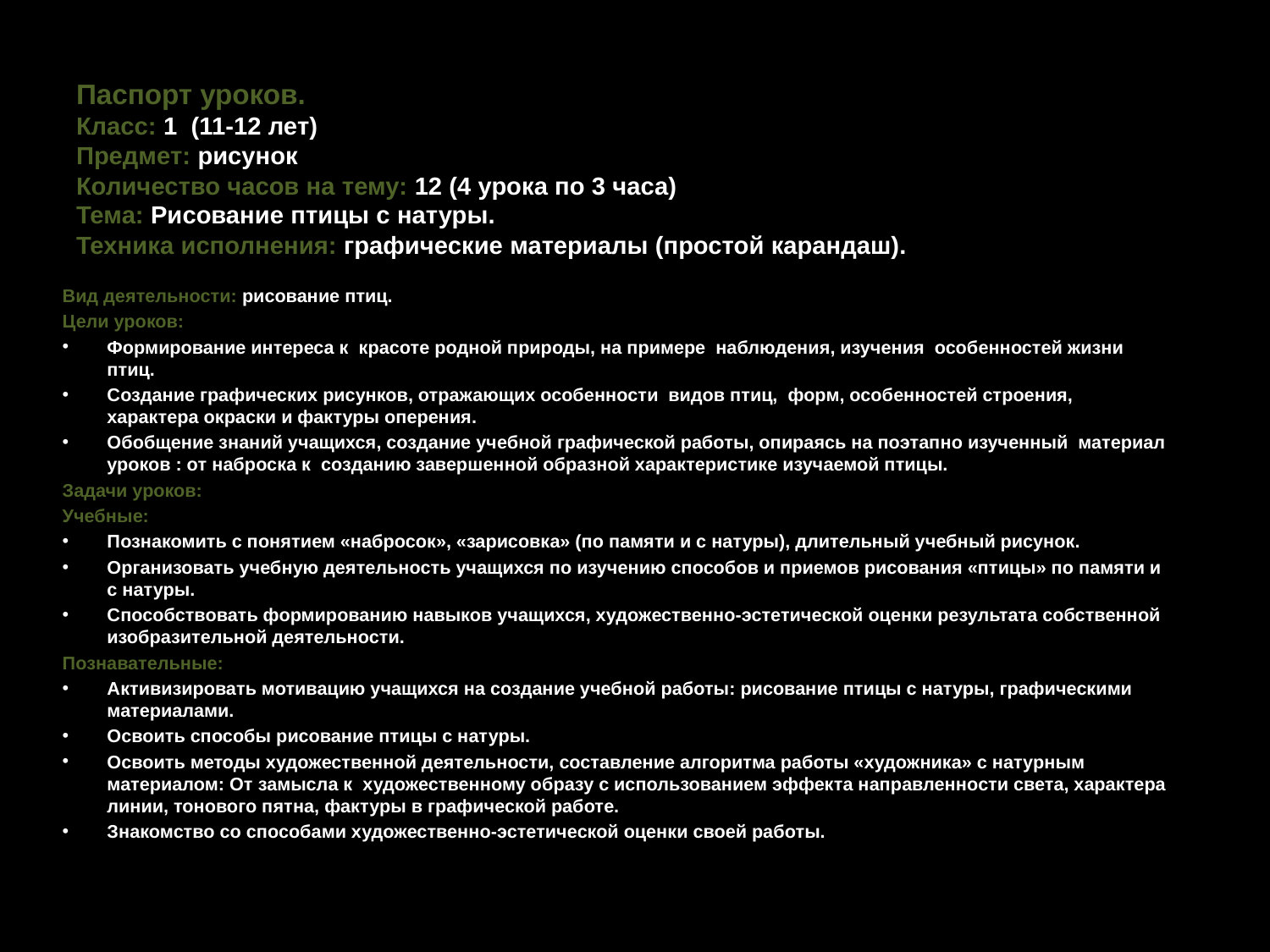

# Паспорт уроков. Класс: 1  (11-12 лет) Предмет: рисунок Количество часов на тему: 12 (4 урока по 3 часа) Тема: Рисование птицы с натуры. Техника исполнения: графические материалы (простой карандаш).
Вид деятельности: рисование птиц.
Цели уроков:
Формирование интереса к  красоте родной природы, на примере  наблюдения, изучения  особенностей жизни птиц.
Создание графических рисунков, отражающих особенности  видов птиц,  форм, особенностей строения, характера окраски и фактуры оперения.
Обобщение знаний учащихся, создание учебной графической работы, опираясь на поэтапно изученный  материал уроков : от наброска к  созданию завершенной образной характеристике изучаемой птицы.
Задачи уроков:
Учебные:
Познакомить с понятием «набросок», «зарисовка» (по памяти и с натуры), длительный учебный рисунок.
Организовать учебную деятельность учащихся по изучению способов и приемов рисования «птицы» по памяти и с натуры.
Способствовать формированию навыков учащихся, художественно-эстетической оценки результата собственной изобразительной деятельности.
Познавательные:
Активизировать мотивацию учащихся на создание учебной работы: рисование птицы с натуры, графическими материалами.
Освоить способы рисование птицы с натуры.
Освоить методы художественной деятельности, составление алгоритма работы «художника» с натурным материалом: От замысла к  художественному образу с использованием эффекта направленности света, характера линии, тонового пятна, фактуры в графической работе.
Знакомство со способами художественно-эстетической оценки своей работы.